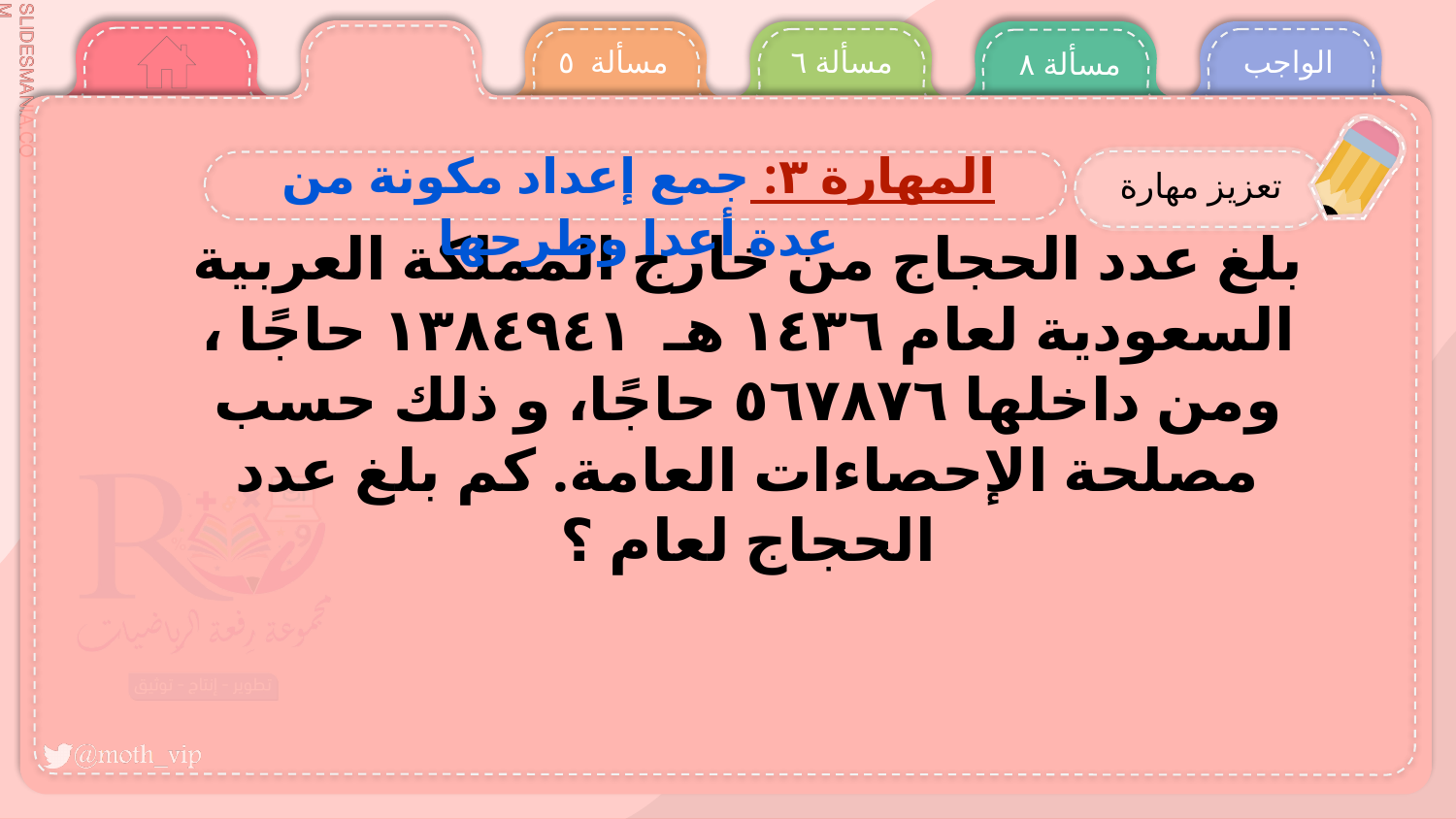

مسألة  ٥
مسألة ٦
الواجب
مسألة ٨

تعزيز مهارة
المهارة ٣: جمع إعداد مكونة من عدة أعدا وطرحها

بلغ عدد الحجاج من خارج المملكة العربية السعودية لعام ١٤٣٦ هـ  ١٣٨٤٩٤١ حاجًا ، ومن داخلها ٥٦٧٨٧٦ حاجًا، و ذلك حسب مصلحة الإحصاءات العامة. كم بلغ عدد الحجاج لعام ؟